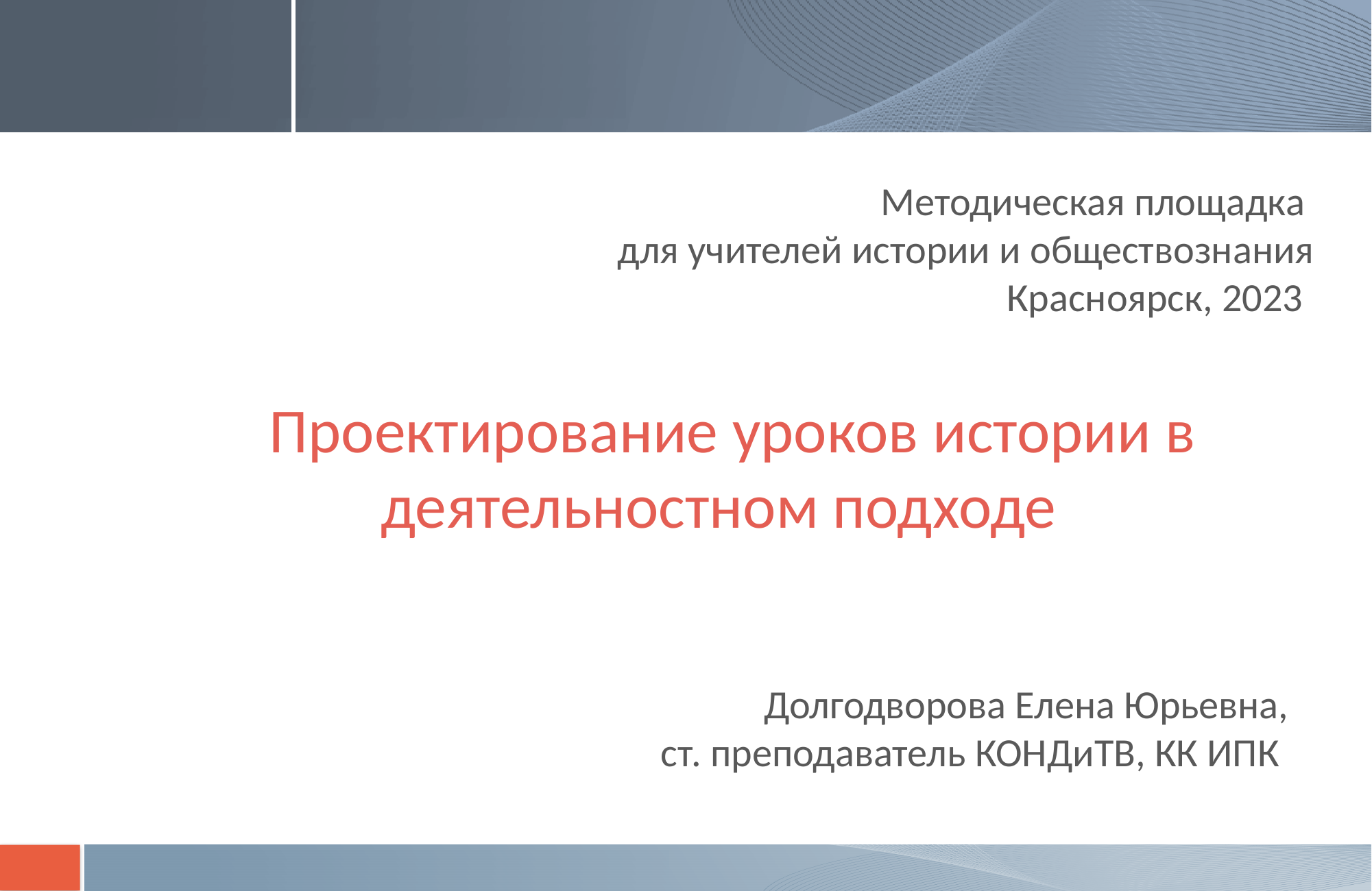

Методическая площадка
для учителей истории и обществознания
Красноярск, 2023
Проектирование уроков истории в деятельностном подходе
Долгодворова Елена Юрьевна,
ст. преподаватель КОНДиТВ, КК ИПК